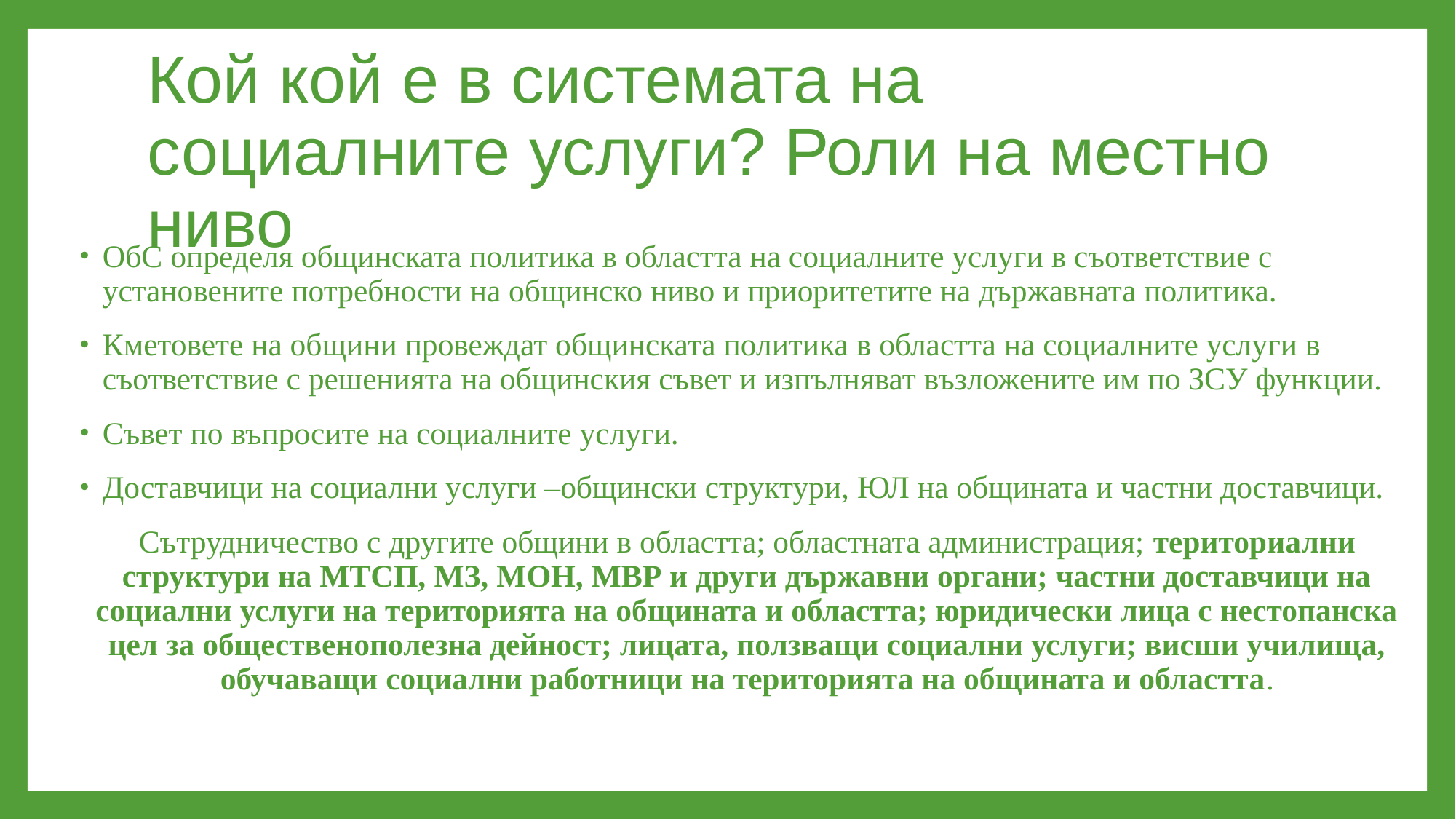

# Кой кой е в системата на социалните услуги? Роли на местно ниво
ОбС определя общинската политика в областта на социалните услуги в съответствие с установените потребности на общинско ниво и приоритетите на държавната политика.
Кметовете на общини провеждат общинската политика в областта на социалните услуги в съответствие с решенията на общинския съвет и изпълняват възложените им по ЗСУ функции.
Съвет по въпросите на социалните услуги.
Доставчици на социални услуги –общински структури, ЮЛ на общината и частни доставчици.
Сътрудничество с другите общини в областта; областната администрация; териториални структури на МТСП, МЗ, МОН, МВР и други държавни органи; частни доставчици на социални услуги на територията на общината и областта; юридически лица с нестопанска цел за общественополезна дейност; лицата, ползващи социални услуги; висши училища, обучаващи социални работници на територията на общината и областта.